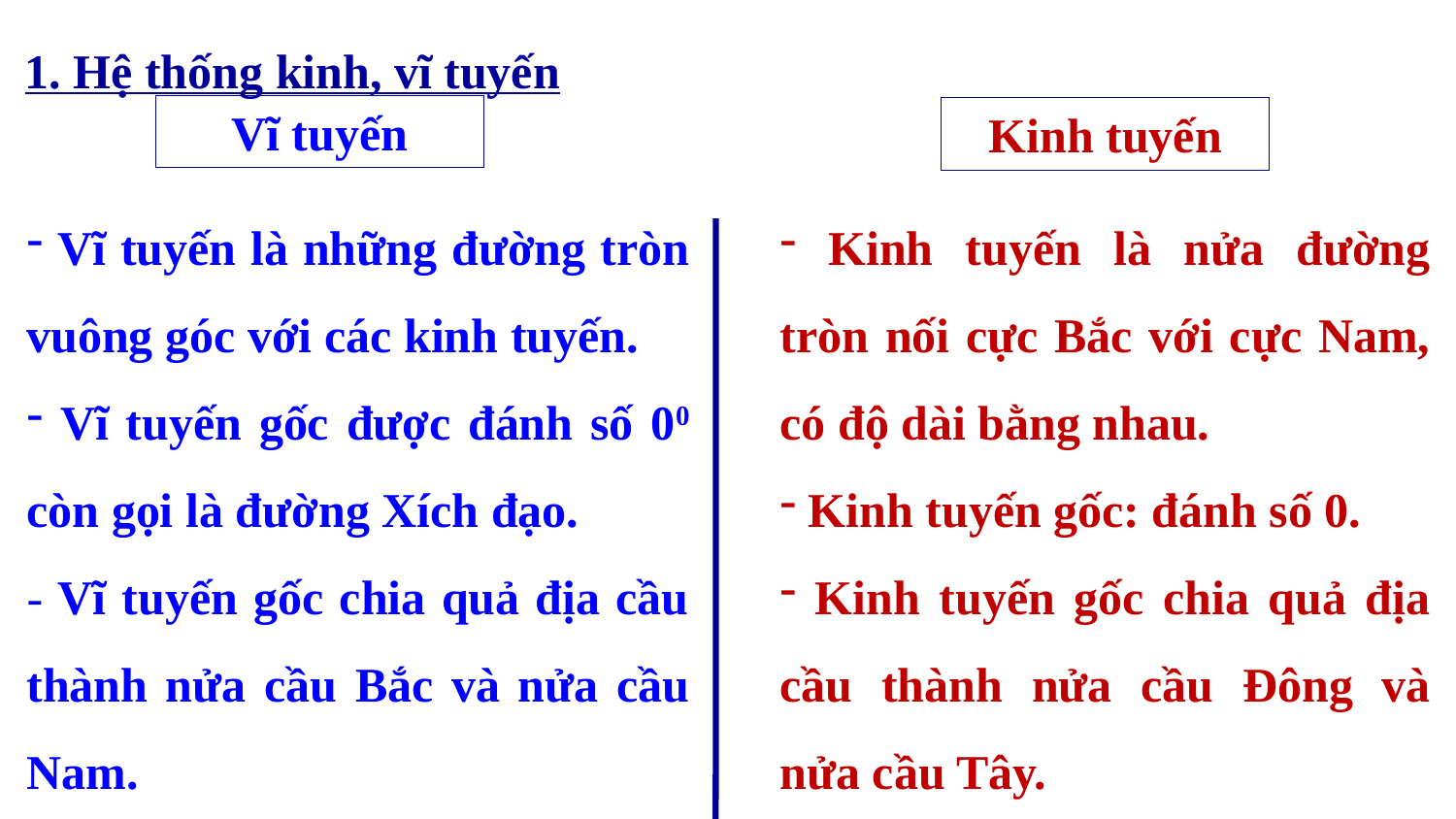

1. Hệ thống kinh, vĩ tuyến
Vĩ tuyến
Kinh tuyến
 Vĩ tuyến là những đường tròn vuông góc với các kinh tuyến.
 Vĩ tuyến gốc được đánh số 00 còn gọi là đường Xích đạo.
- Vĩ tuyến gốc chia quả địa cầu thành nửa cầu Bắc và nửa cầu Nam.
 Kinh tuyến là nửa đường tròn nối cực Bắc với cực Nam, có độ dài bằng nhau.
 Kinh tuyến gốc: đánh số 0.
 Kinh tuyến gốc chia quả địa cầu thành nửa cầu Đông và nửa cầu Tây.